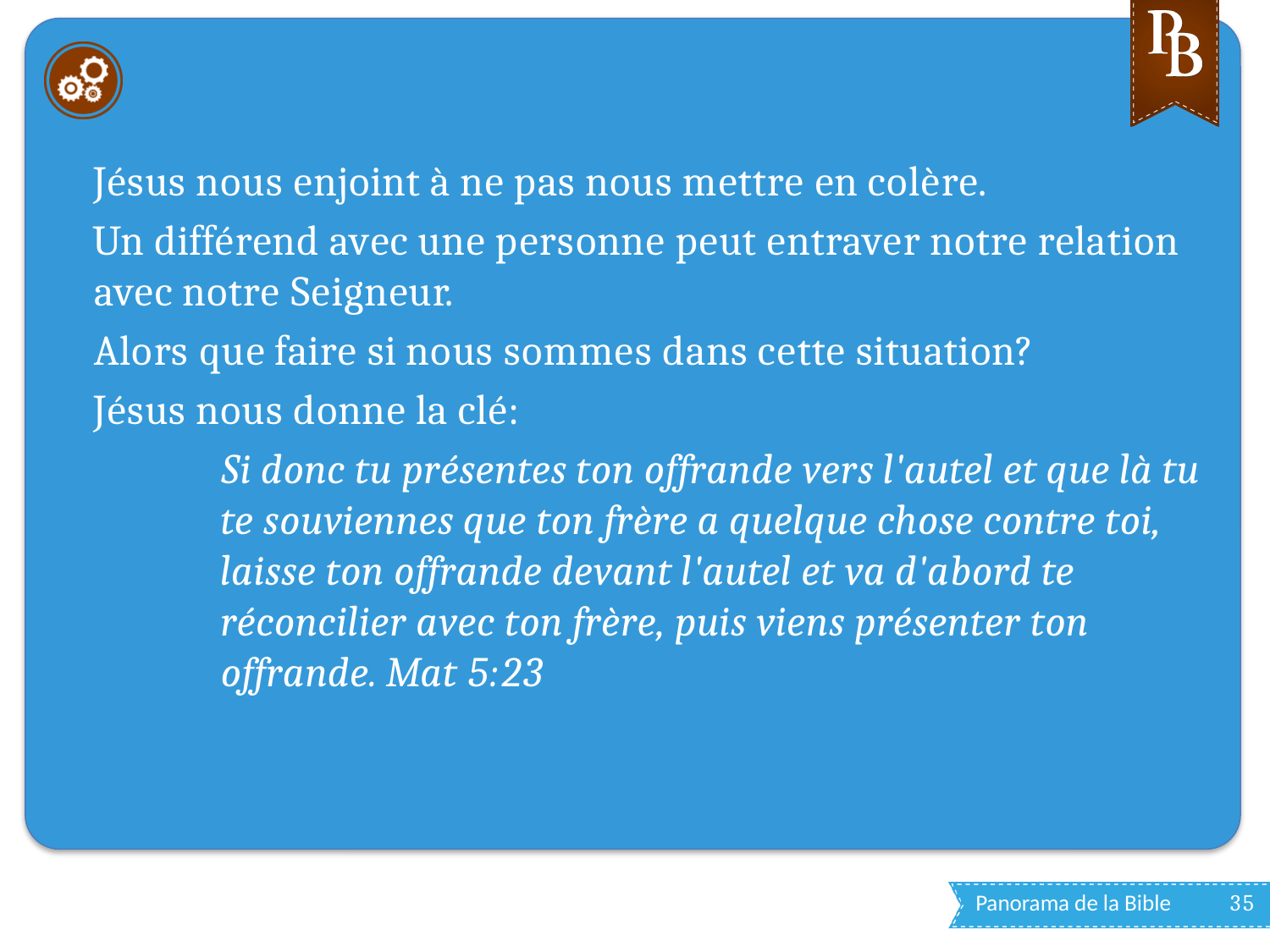

#
Jésus nous enjoint à ne pas nous mettre en colère.
Un différend avec une personne peut entraver notre relation avec notre Seigneur.
Alors que faire si nous sommes dans cette situation?
Jésus nous donne la clé:
Si donc tu présentes ton offrande vers l'autel et que là tu te souviennes que ton frère a quelque chose contre toi, laisse ton offrande devant l'autel et va d'abord te réconcilier avec ton frère, puis viens présenter ton offrande. Mat 5:23